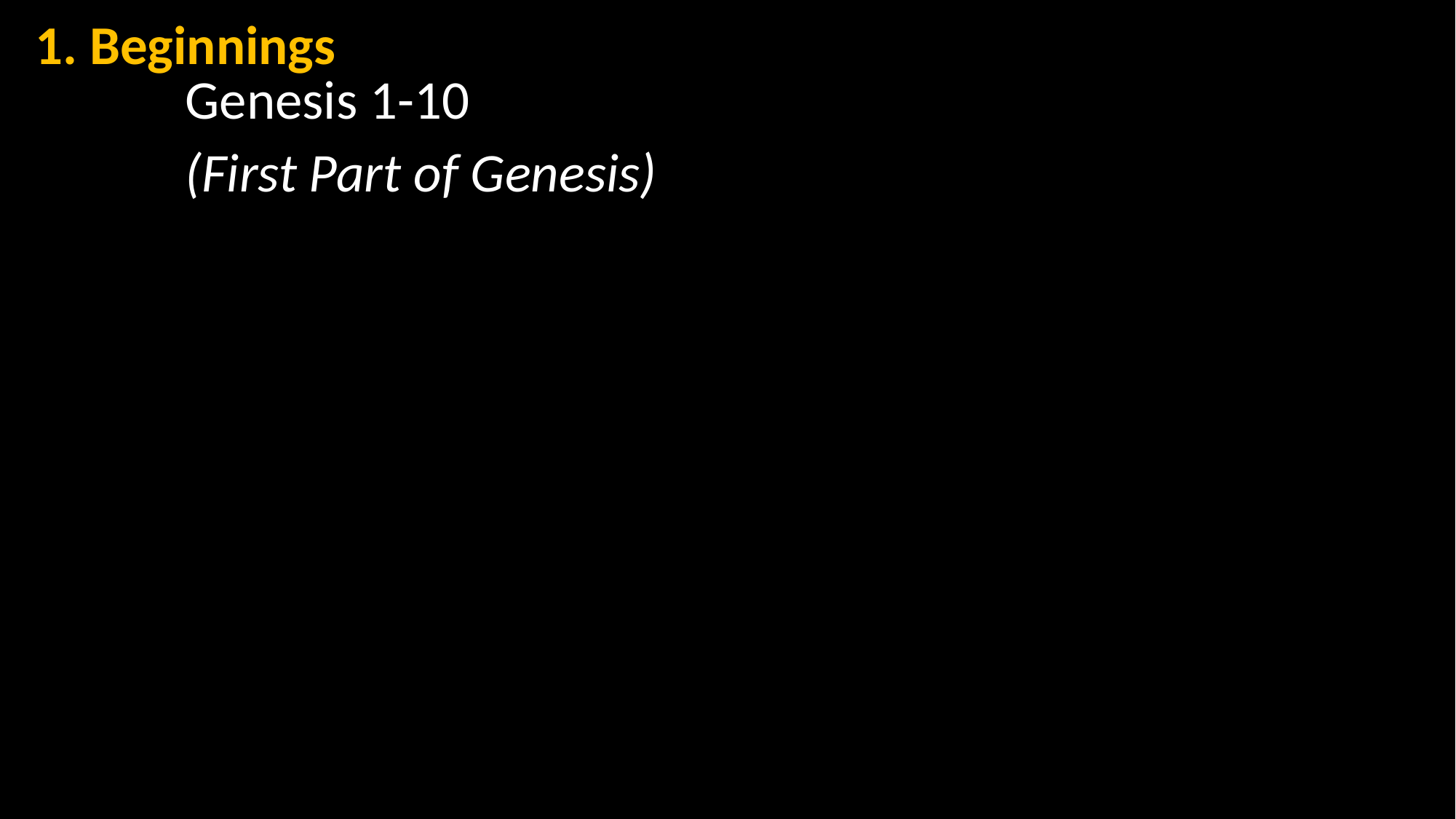

1. Beginnings
	Genesis 1-10
		(First Part of Genesis)